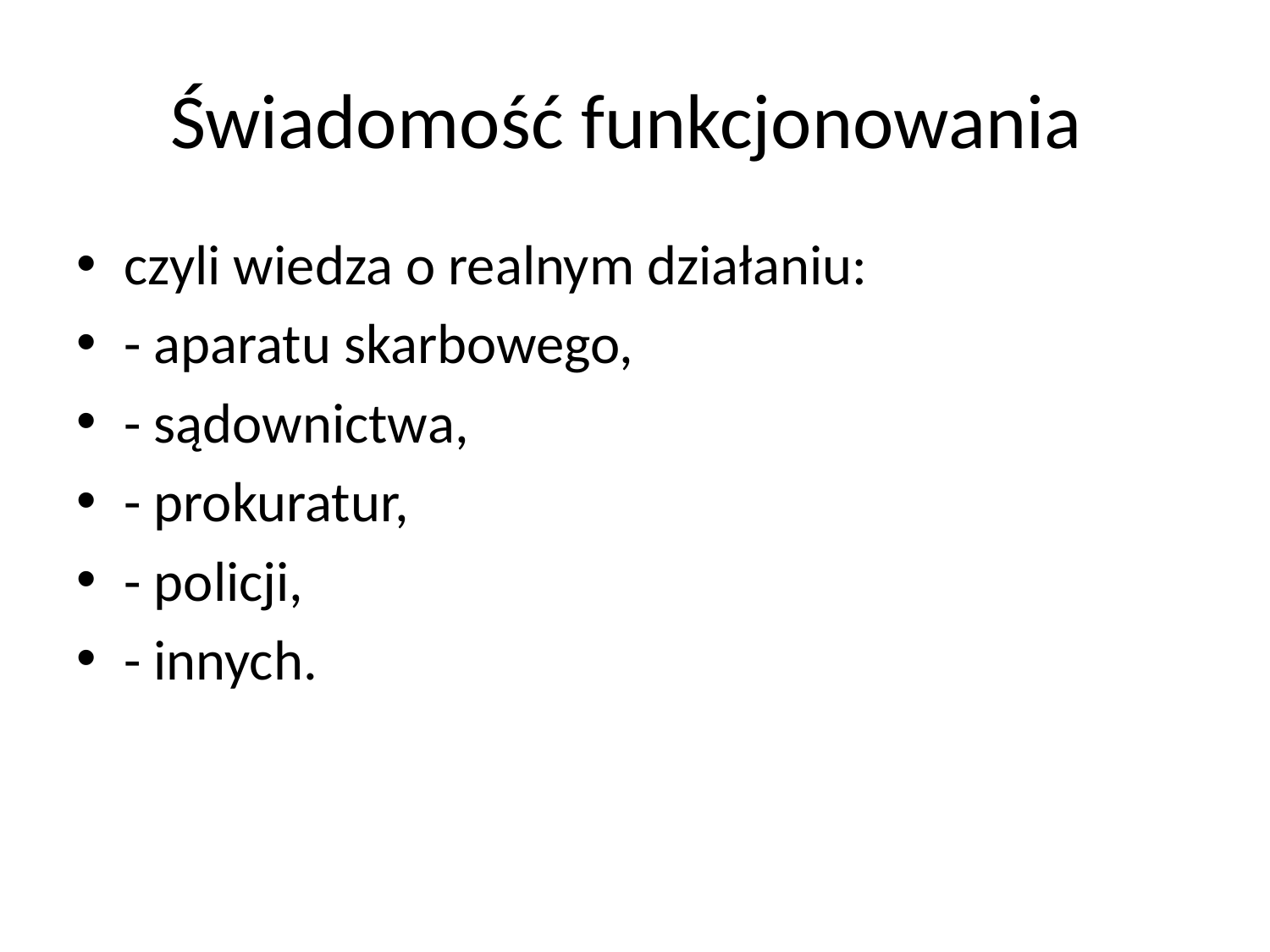

# Świadomość funkcjonowania
czyli wiedza o realnym działaniu:
- aparatu skarbowego,
- sądownictwa,
- prokuratur,
- policji,
- innych.